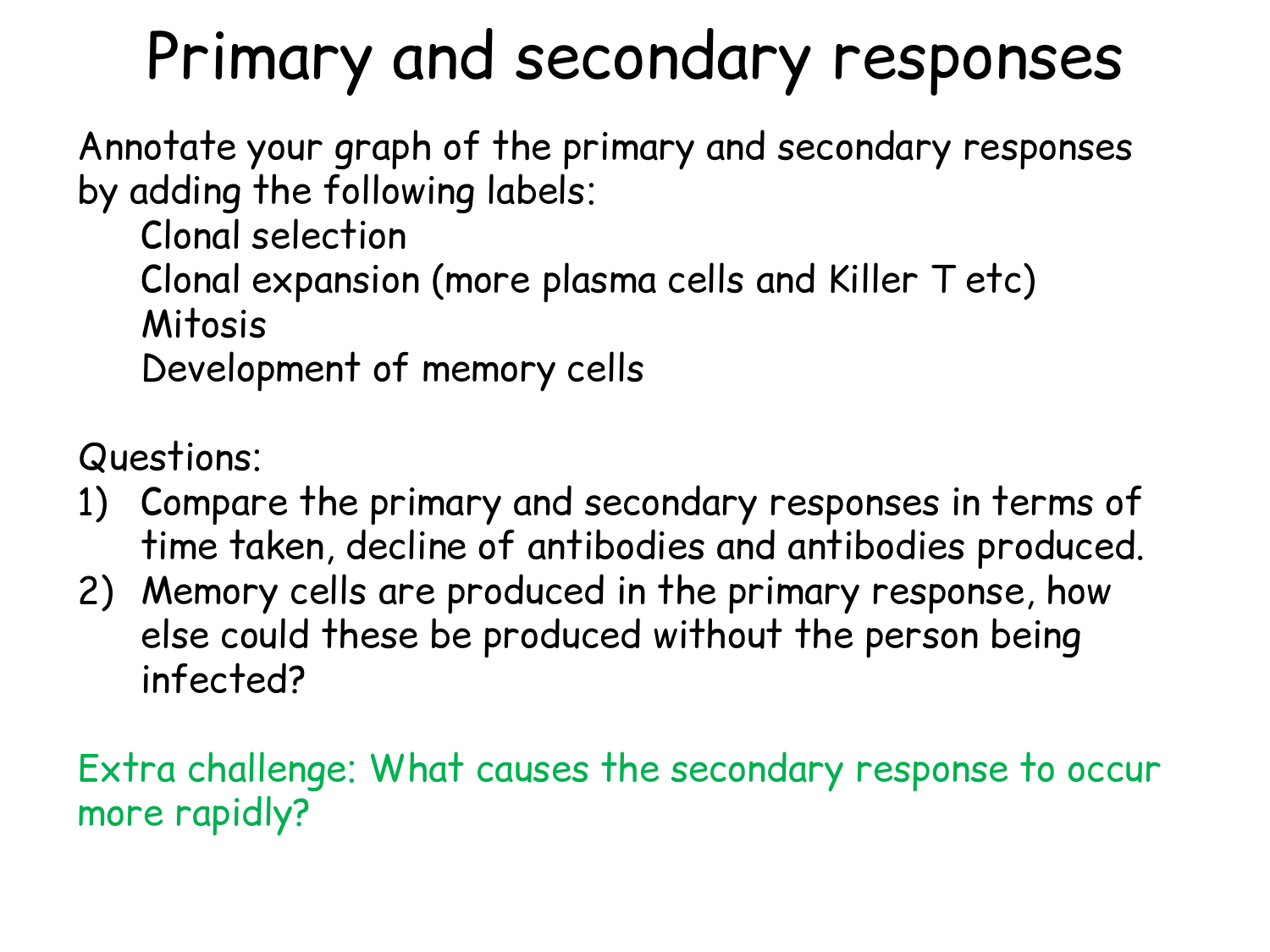

# Primary and secondary responses
Annotate your graph of the primary and secondary responses by adding the following labels:
Clonal selection
Clonal expansion (more plasma cells and Killer T etc)
Mitosis
Development of memory cells

Questions:
Compare the primary and secondary responses in terms of time taken, decline of antibodies and antibodies produced.
Memory cells are produced in the primary response, how else could these be produced without the person being infected?

Extra challenge: What causes the secondary response to occur more rapidly?